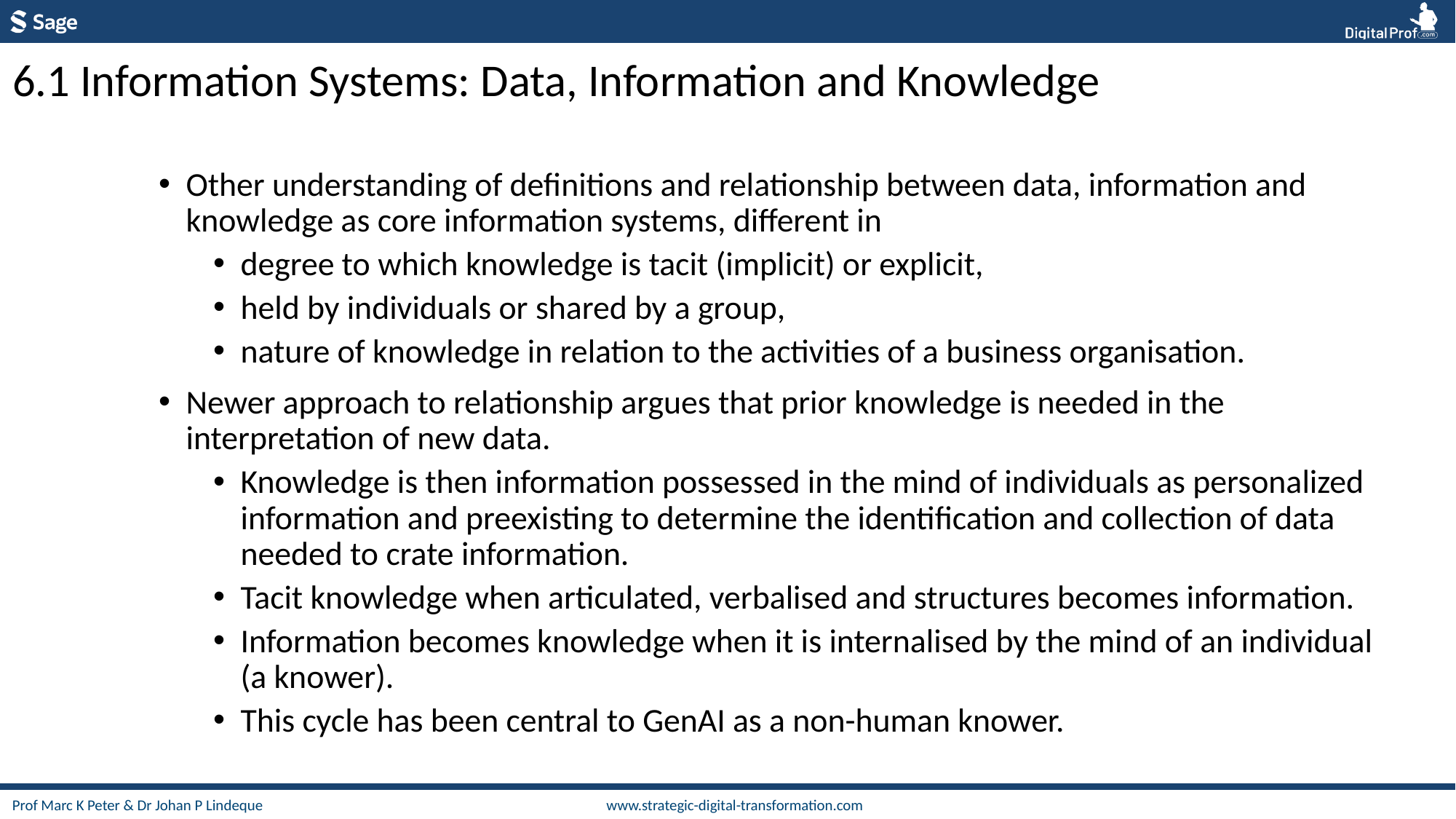

6.1 Information Systems: Data, Information and Knowledge

Other understanding of definitions and relationship between data, information and knowledge as core information systems, different in
degree to which knowledge is tacit (implicit) or explicit,
held by individuals or shared by a group,
nature of knowledge in relation to the activities of a business organisation.
Newer approach to relationship argues that prior knowledge is needed in the interpretation of new data.
Knowledge is then information possessed in the mind of individuals as personalized information and preexisting to determine the identification and collection of data needed to crate information.
Tacit knowledge when articulated, verbalised and structures becomes information.
Information becomes knowledge when it is internalised by the mind of an individual (a knower).
This cycle has been central to GenAI as a non-human knower.